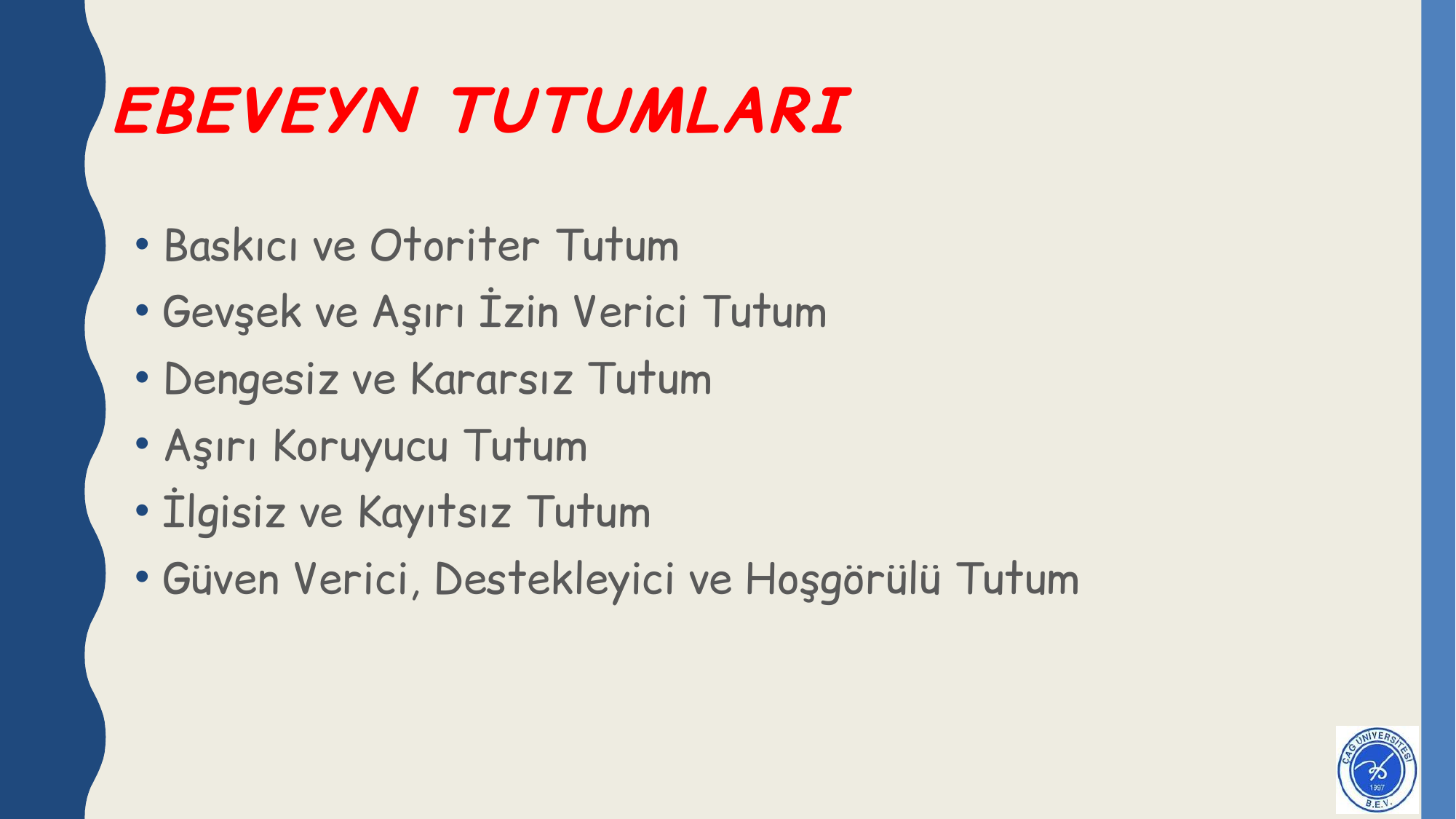

# EBEVEYN TUTUMLARI

Baskıcı ve Otoriter Tutum
Gevşek ve Aşırı İzin Verici Tutum
Dengesiz ve Kararsız Tutum
Aşırı Koruyucu Tutum
İlgisiz ve Kayıtsız Tutum
Güven Verici, Destekleyici ve Hoşgörülü Tutum